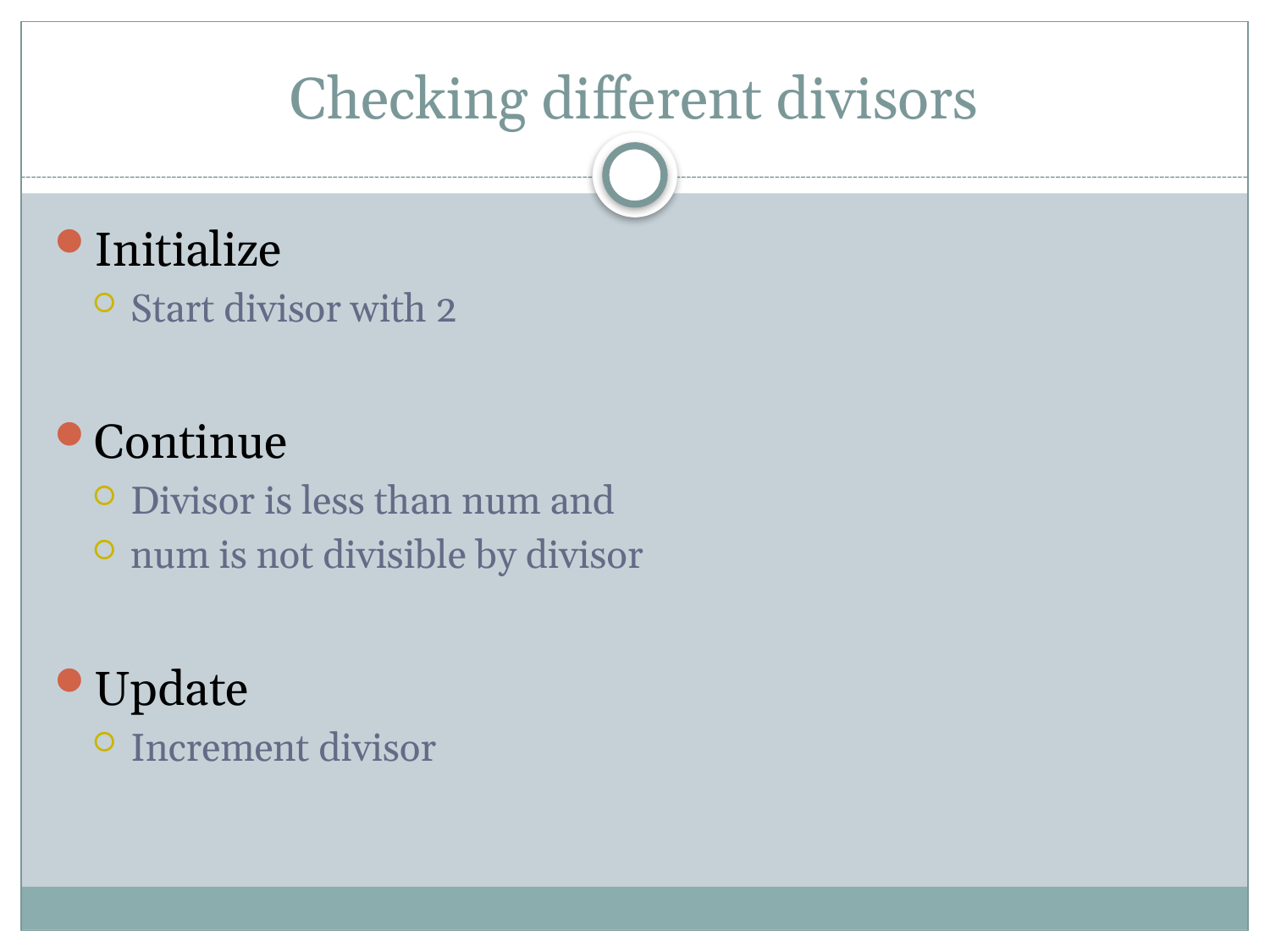

# Checking different divisors
Initialize
Start divisor with 2

Continue
Divisor is less than num and
num is not divisible by divisor

Update
Increment divisor